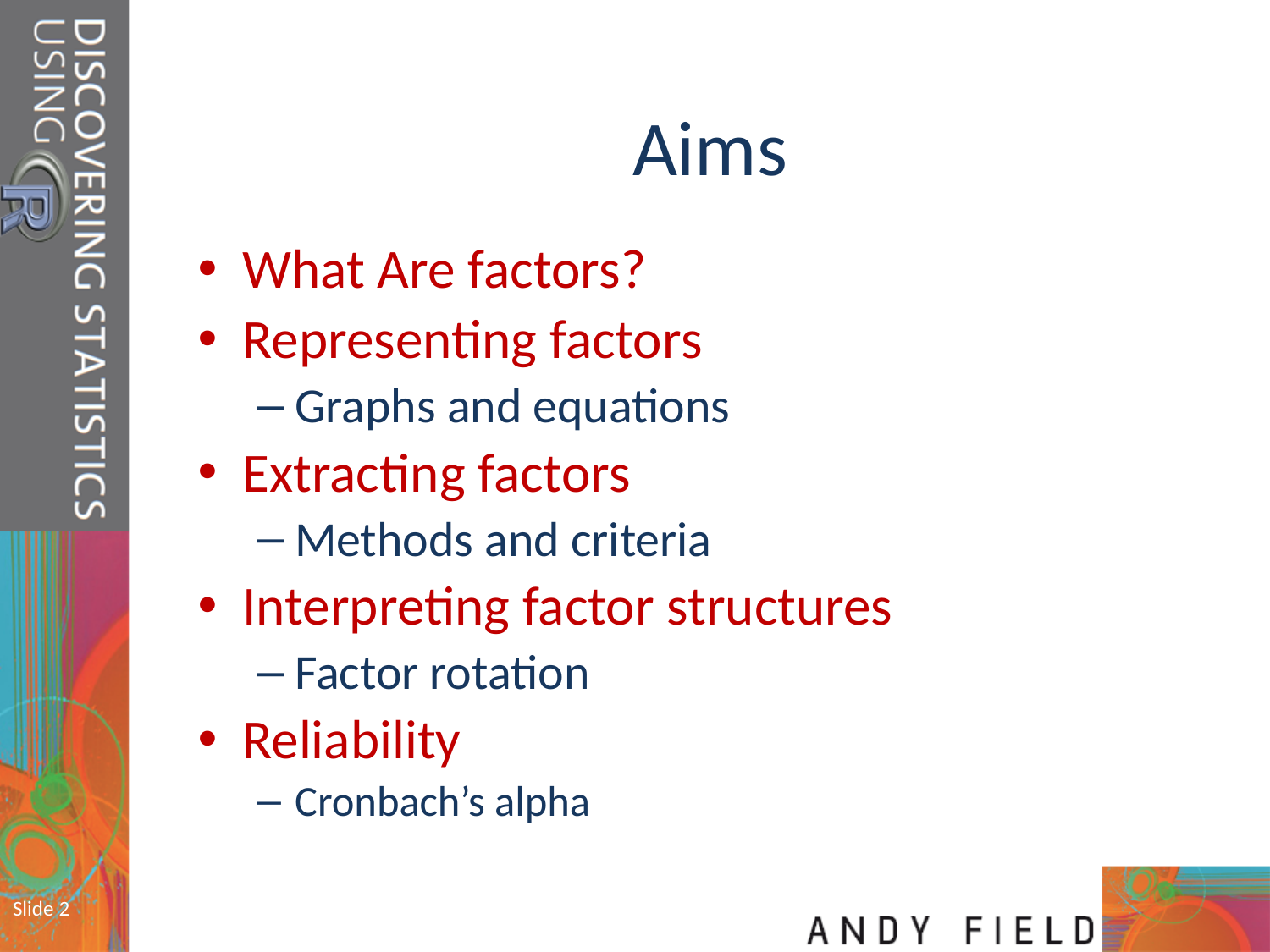

# Aims
What Are factors?
Representing factors
Graphs and equations
Extracting factors
Methods and criteria
Interpreting factor structures
Factor rotation
Reliability
Cronbach’s alpha
Slide 2